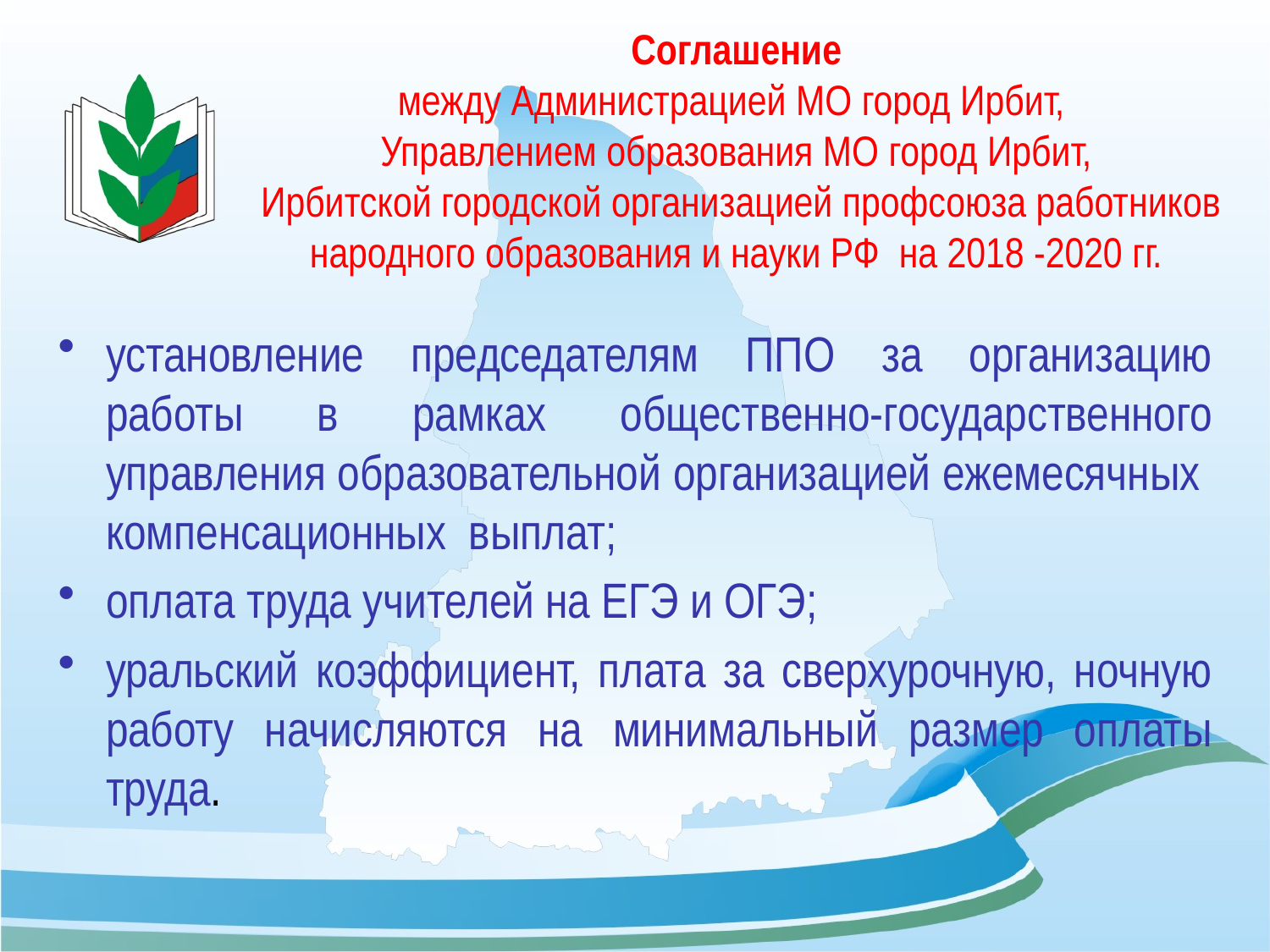

Соглашение
между Администрацией МО город Ирбит,
Управлением образования МО город Ирбит,
 Ирбитской городской организацией профсоюза работников народного образования и науки РФ  на 2018 -2020 гг.
установление председателям ППО за организацию работы в рамках общественно-государственного управления образовательной организацией ежемесячных  компенсационных  выплат;
оплата труда учителей на ЕГЭ и ОГЭ;
уральский коэффициент, плата за сверхурочную, ночную работу начисляются на минимальный размер оплаты труда.